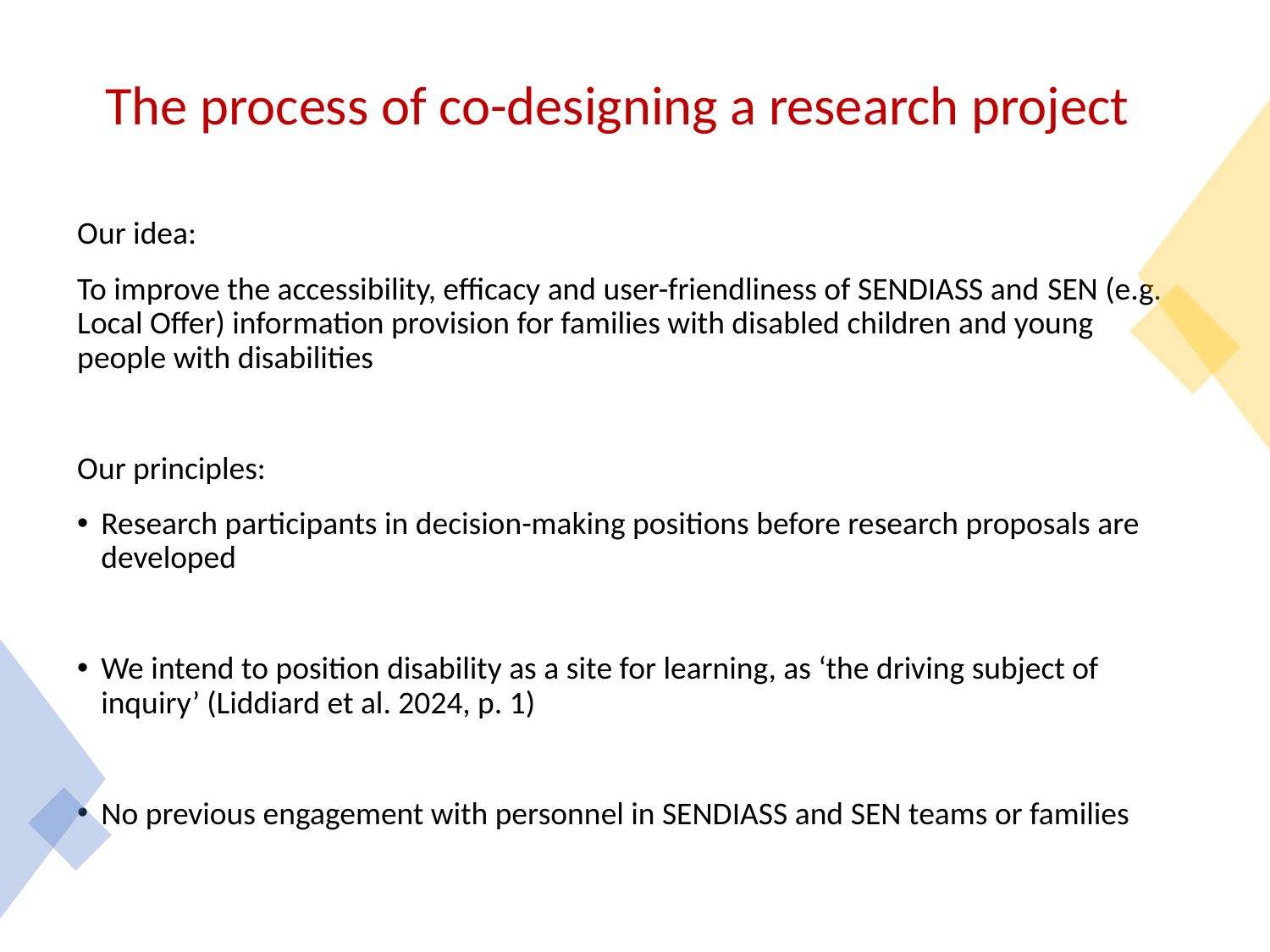

# The process of co-designing a research project

Our idea:
To improve the accessibility, efficacy and user-friendliness of SENDIASS and SEN (e.g. Local Offer) information provision for families with disabled children and young people with disabilities

Our principles:
Research participants in decision-making positions before research proposals are developed

We intend to position disability as a site for learning, as ‘the driving subject of inquiry’ (Liddiard et al. 2024, p. 1)

No previous engagement with personnel in SENDIASS and SEN teams or families